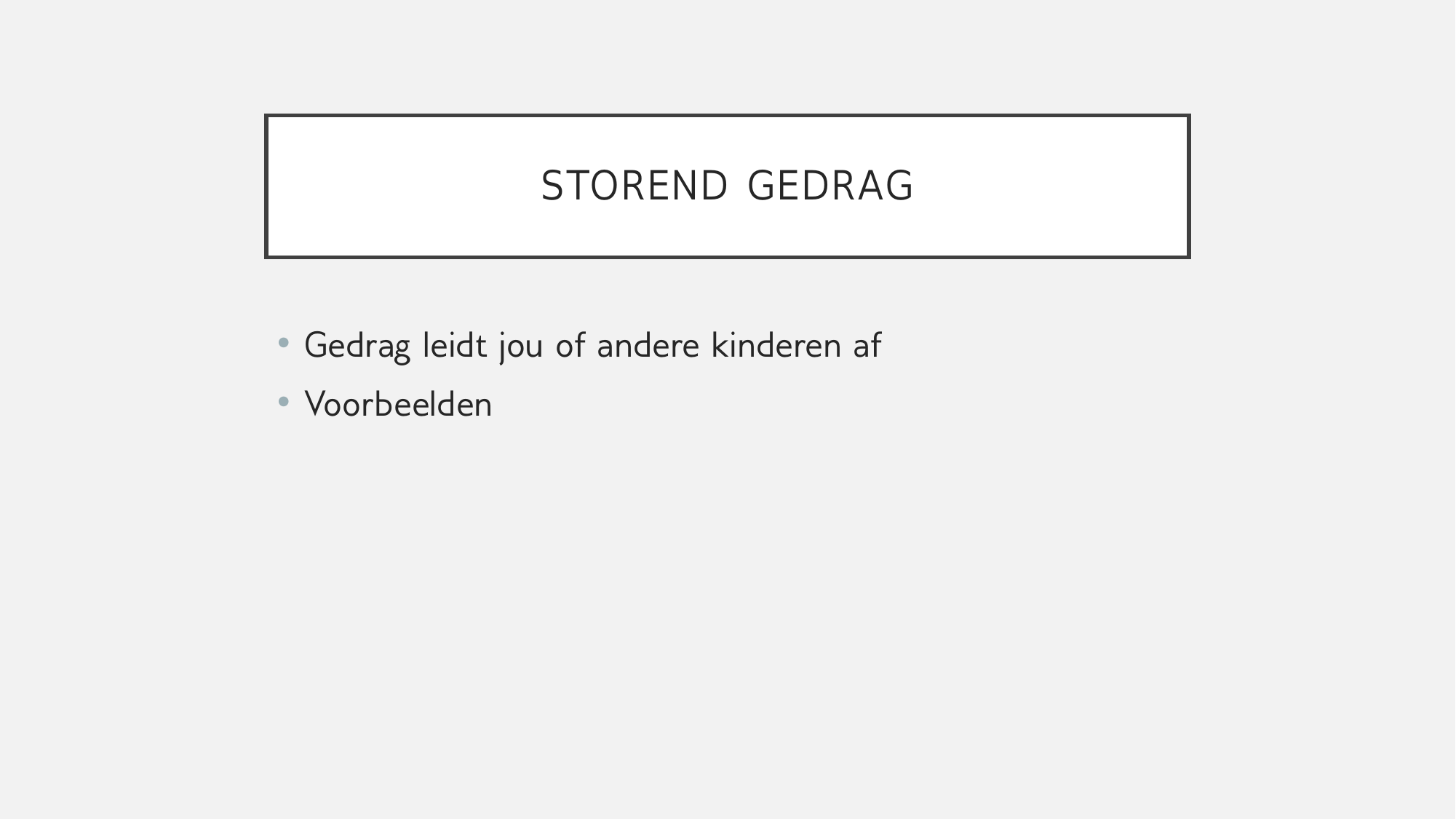

# Storend gedrag
Gedrag leidt jou of andere kinderen af
Voorbeelden